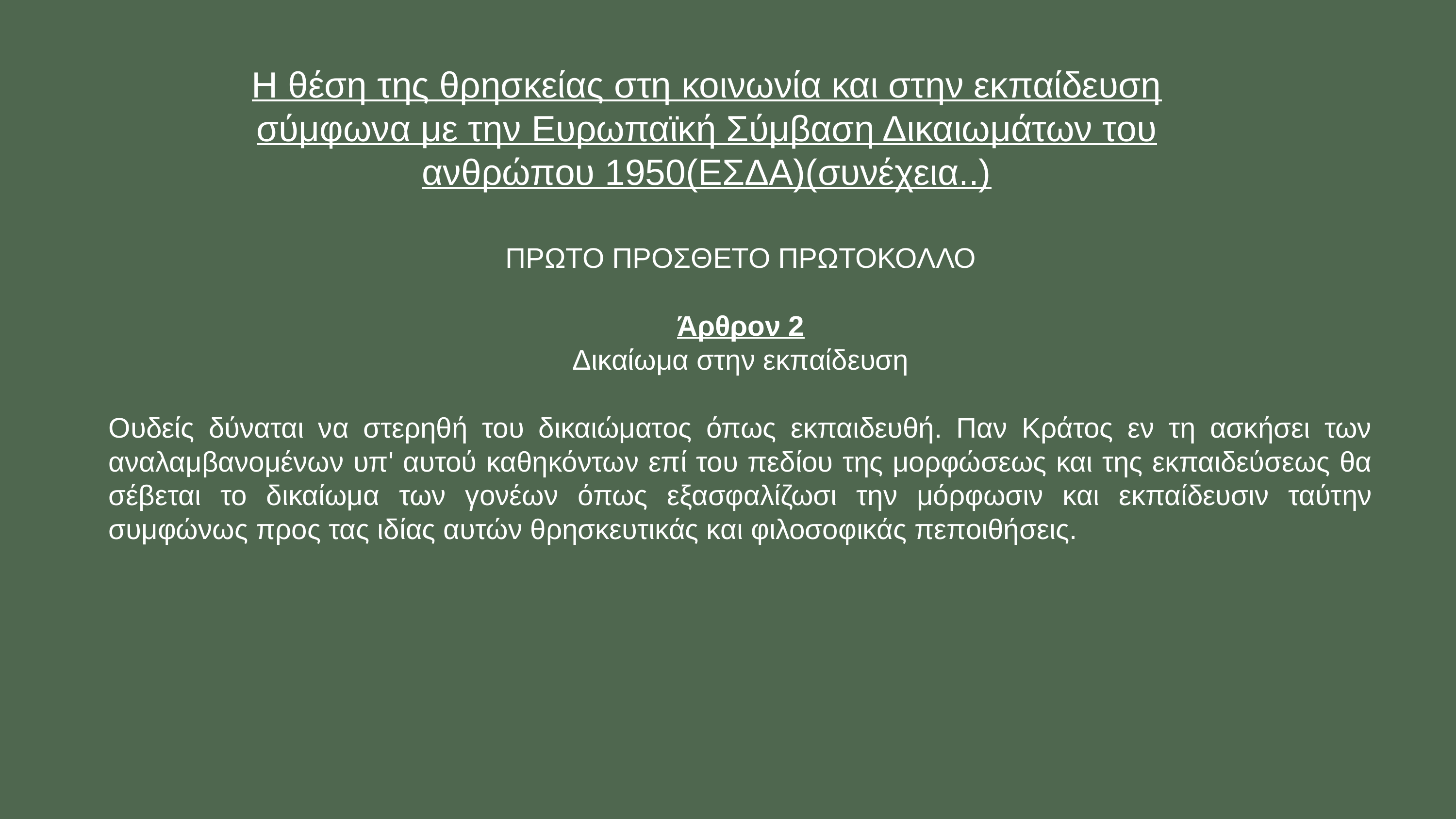

Η θέση της θρησκείας στη κοινωνία και στην εκπαίδευση σύμφωνα με την Ευρωπαϊκή Σύμβαση Δικαιωμάτων του ανθρώπου 1950(ΕΣΔΑ)(συνέχεια..)
ΠΡΩΤΟ ΠΡΟΣΘΕΤΟ ΠΡΩΤΟΚΟΛΛΟ

Άρθρον 2
Δικαίωμα στην εκπαίδευση

Ουδείς δύναται να στερηθή του δικαιώματος όπως εκπαιδευθή. Παν Κράτος εν τη ασκήσει των αναλαμβανομένων υπ' αυτού καθηκόντων επί του πεδίου της μορφώσεως και της εκπαιδεύσεως θα σέβεται το δικαίωμα των γονέων όπως εξασφαλίζωσι την μόρφωσιν και εκπαίδευσιν ταύτην συμφώνως προς τας ιδίας αυτών θρησκευτικάς και φιλοσοφικάς πεποιθήσεις.